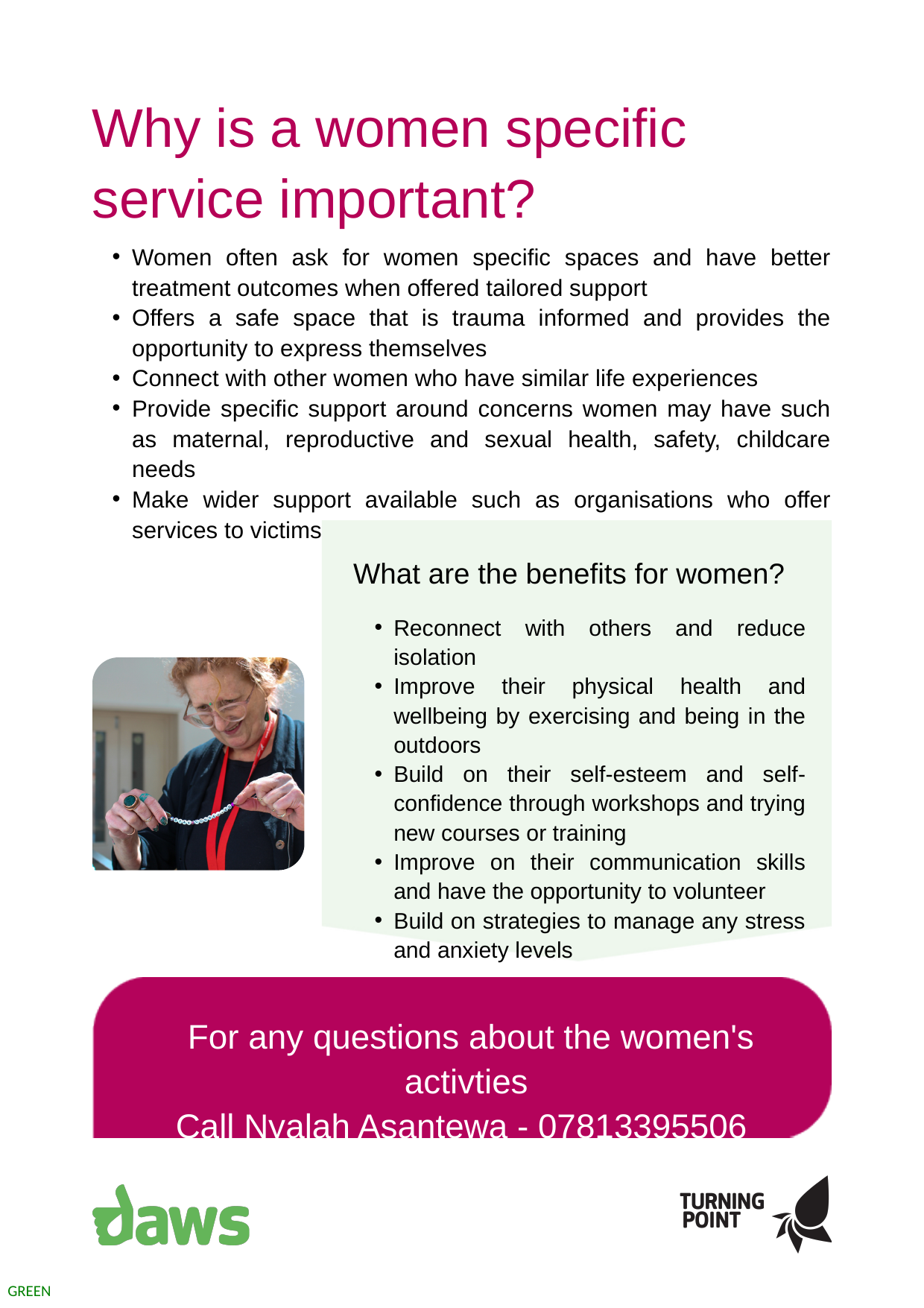

Why is a women specific service important?
Women often ask for women specific spaces and have better treatment outcomes when offered tailored support
Offers a safe space that is trauma informed and provides the opportunity to express themselves
Connect with other women who have similar life experiences
Provide specific support around concerns women may have such as maternal, reproductive and sexual health, safety, childcare needs
Make wider support available such as organisations who offer services to victims and survivors of domestic and sexual abuse

What are the benefits for women?
Reconnect with others and reduce isolation
Improve their physical health and wellbeing by exercising and being in the outdoors
Build on their self-esteem and self-confidence through workshops and trying new courses or training
Improve on their communication skills and have the opportunity to volunteer
Build on strategies to manage any stress and anxiety levels

For any questions about the women's activties
Call Nyalah Asantewa - 07813395506